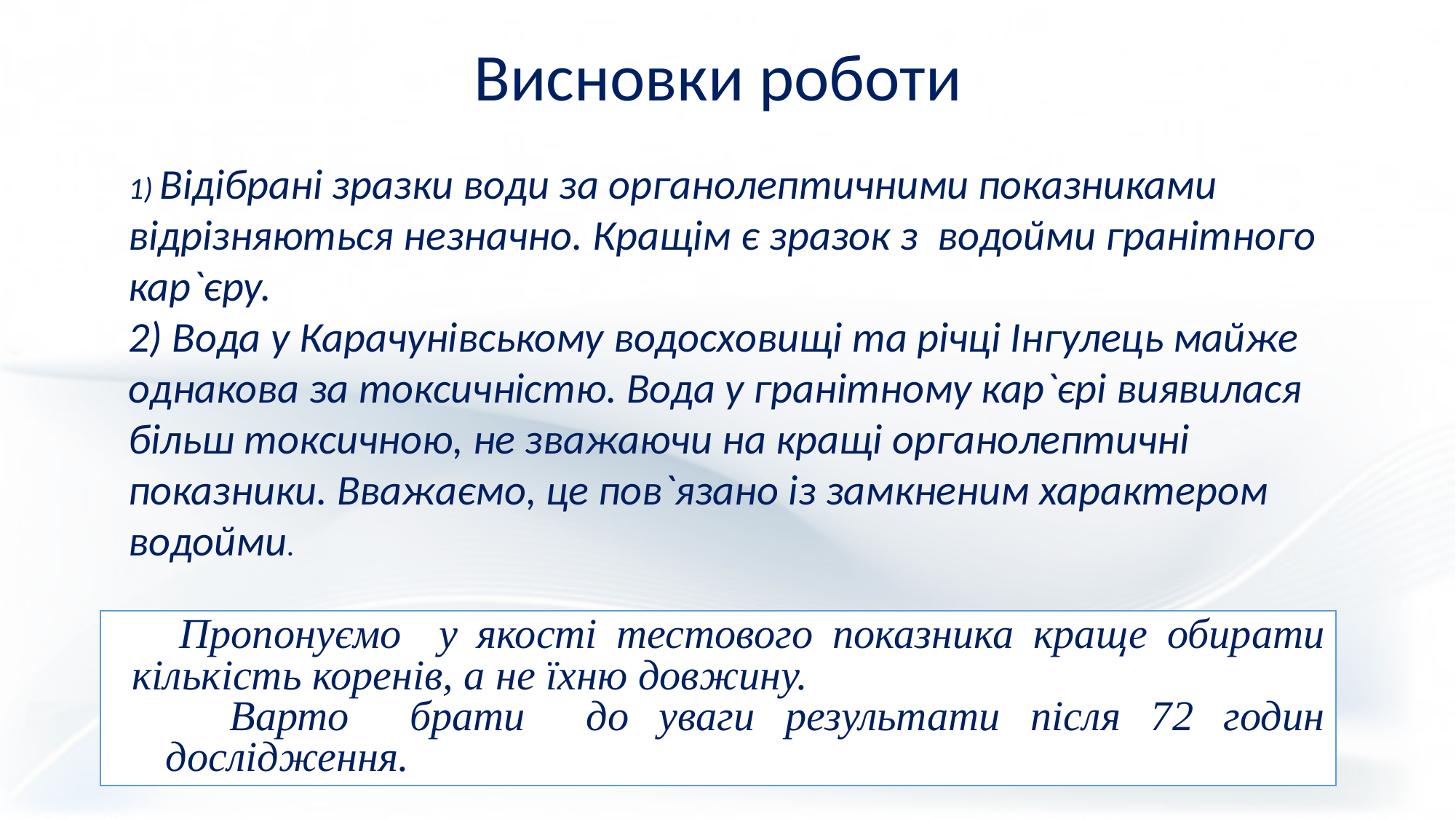

# Висновки роботи
1) Відібрані зразки води за органолептичними показниками відрізняються незначно. Кращім є зразок з  водойми гранітного кар`єру.
2) Вода у Карачунівському водосховищі та річці Інгулець майже однакова за токсичністю. Вода у гранітному кар`єрі виявилася більш токсичною, не зважаючи на кращі органолептичні показники. Вважаємо, це пов`язано із замкненим характером водойми.

 Пропонуємо  у якості тестового показника краще обирати кількість коренів, а не їхню довжину.
 Варто  брати  до уваги результати після 72 годин дослідження.